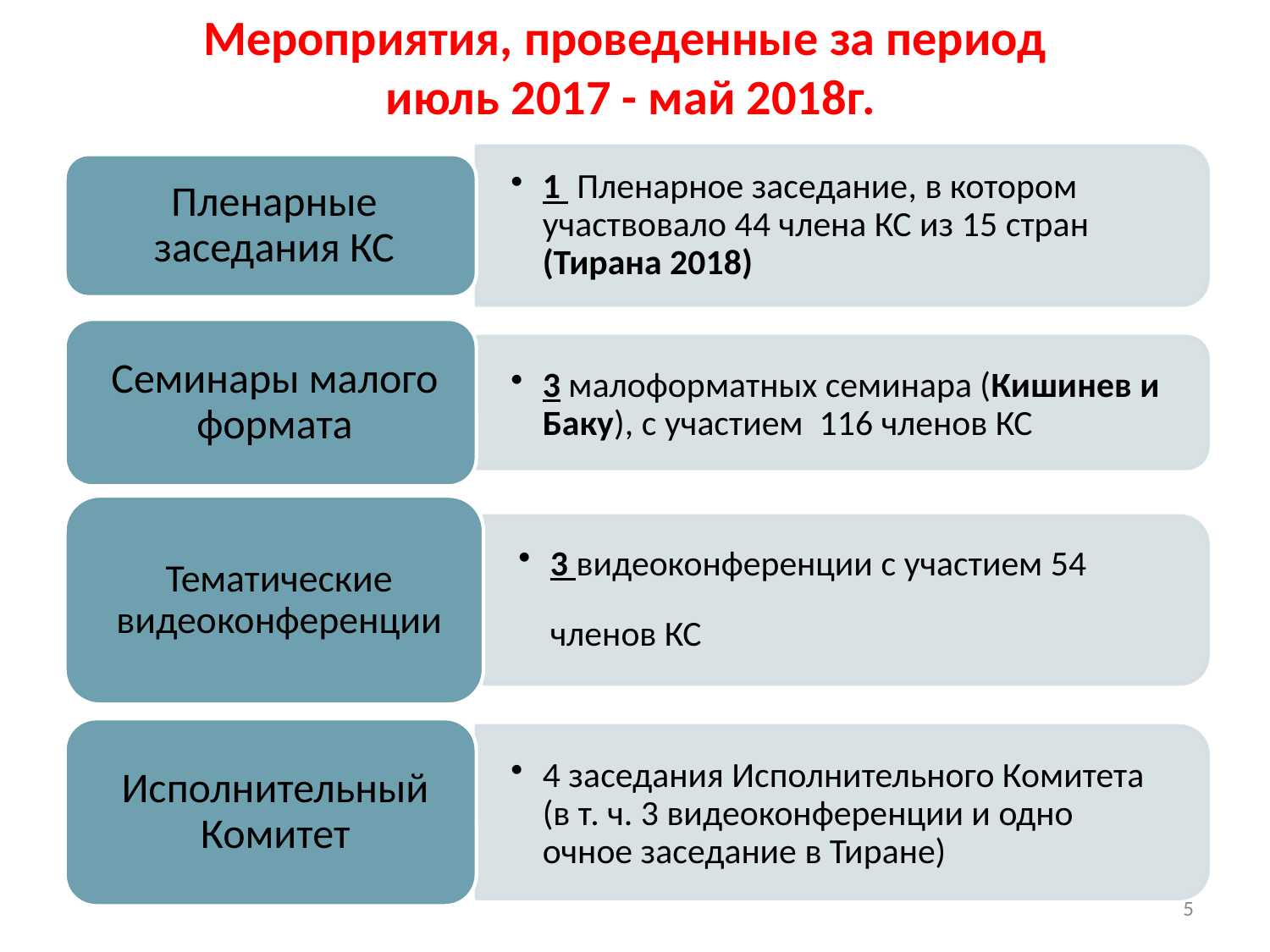

# Мероприятия, проведенные за период июль 2017 - май 2018г.
1  Пленарное заседание, в котором участвовало 44 члена КС из 15 стран (Тирана 2018)
Пленарные заседания КС

3 малоформатных семинара (Кишинев и Баку), с участием  116 членов КС

Семинары малого формата
3 видеоконференции с участием 54 членов КС
Тематические видеоконференции

4 заседания Исполнительного Комитета (в т. ч. 3 видеоконференции и одно очное заседание в Тиране)

Исполнительный Комитет
5